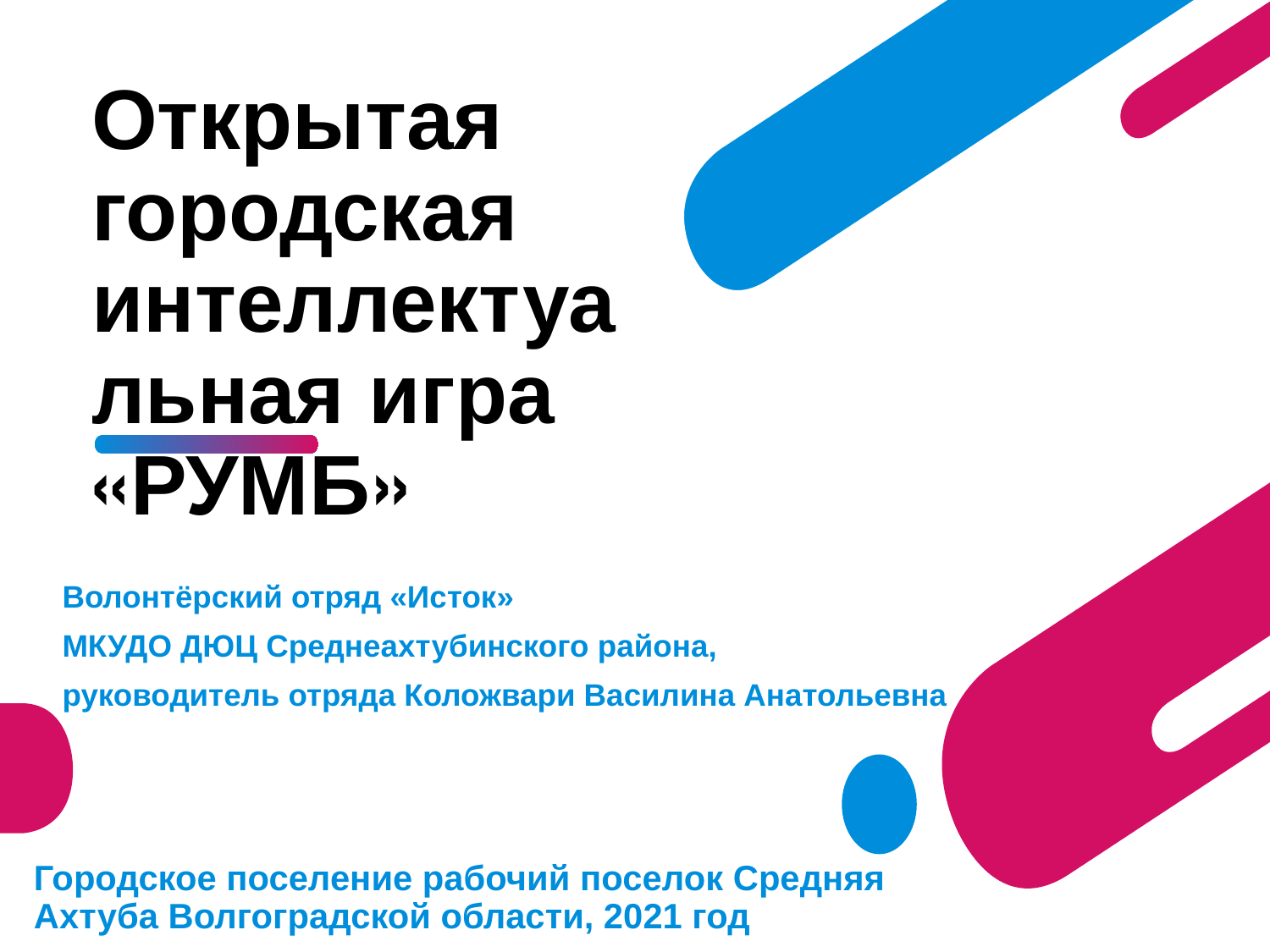

# Открытая городская интеллектуальная игра «РУМБ»
Волонтёрский отряд «Исток»
МКУДО ДЮЦ Среднеахтубинского района,
руководитель отряда Коложвари Василина Анатольевна
Городское поселение рабочий поселок Средняя Ахтуба Волгоградской области, 2021 год